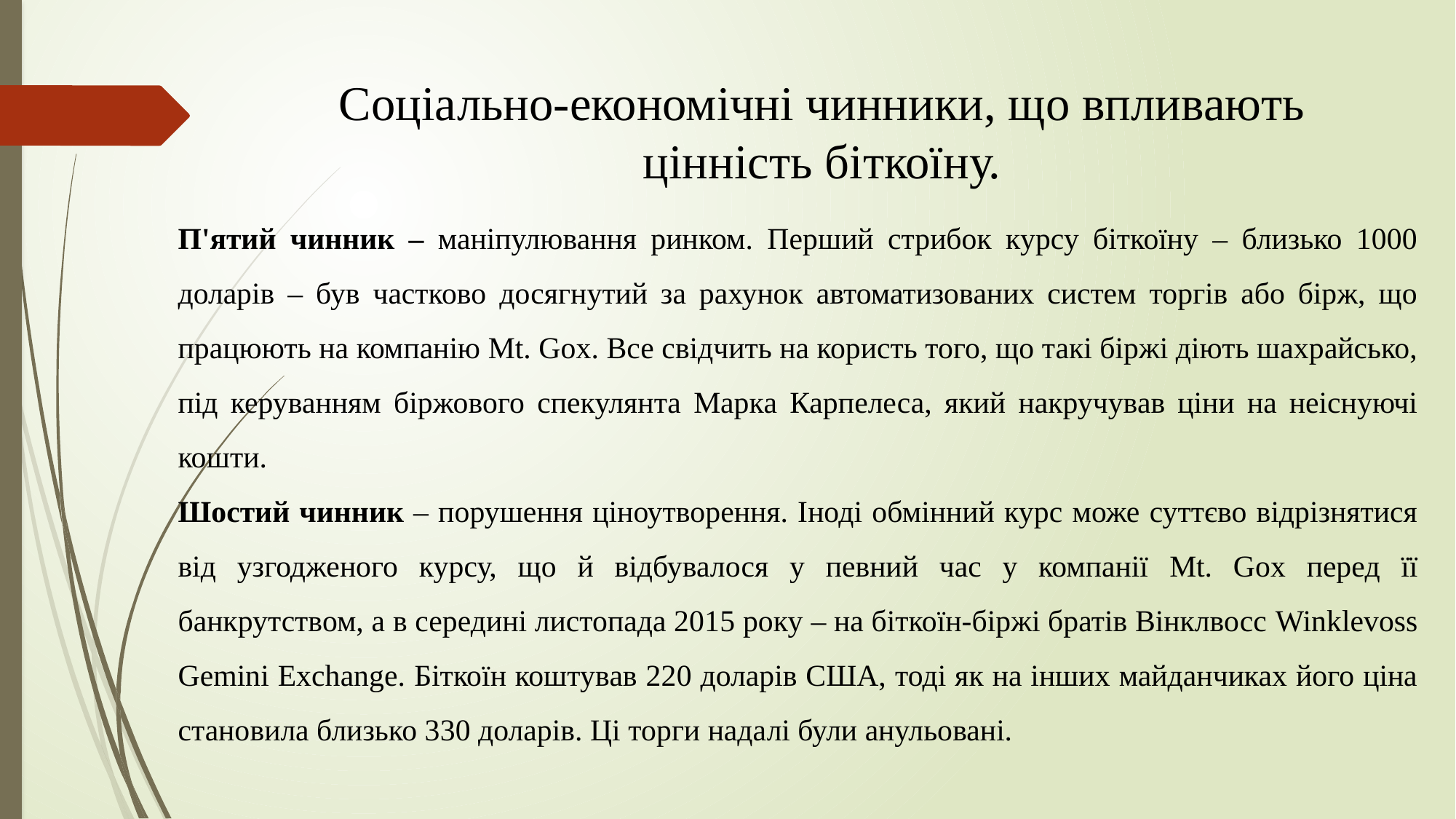

Соціально-економічні чинники, що впливають цінність біткоїну.
П'ятий чинник – маніпулювання ринком. Перший стрибок курсу біткоїну – близько 1000 доларів – був частково досягнутий за рахунок автоматизованих систем торгів або бірж, що працюють на компанію Mt. Gox. Все свідчить на користь того, що такі біржі діють шахрайсько, під керуванням біржового спекулянта Марка Карпелеса, який накручував ціни на неіснуючі кошти.
Шостий чинник – порушення ціноутворення. Іноді обмінний курс може суттєво відрізнятися від узгодженого курсу, що й відбувалося у певний час у компанії Mt. Gox перед її банкрутством, а в середині листопада 2015 року – на біткоїн-біржі братів Вінклвосс Winklevoss Gemini Exchange. Біткоїн коштував 220 доларів США, тоді як на інших майданчиках його ціна становила близько 330 доларів. Ці торги надалі були анульовані.